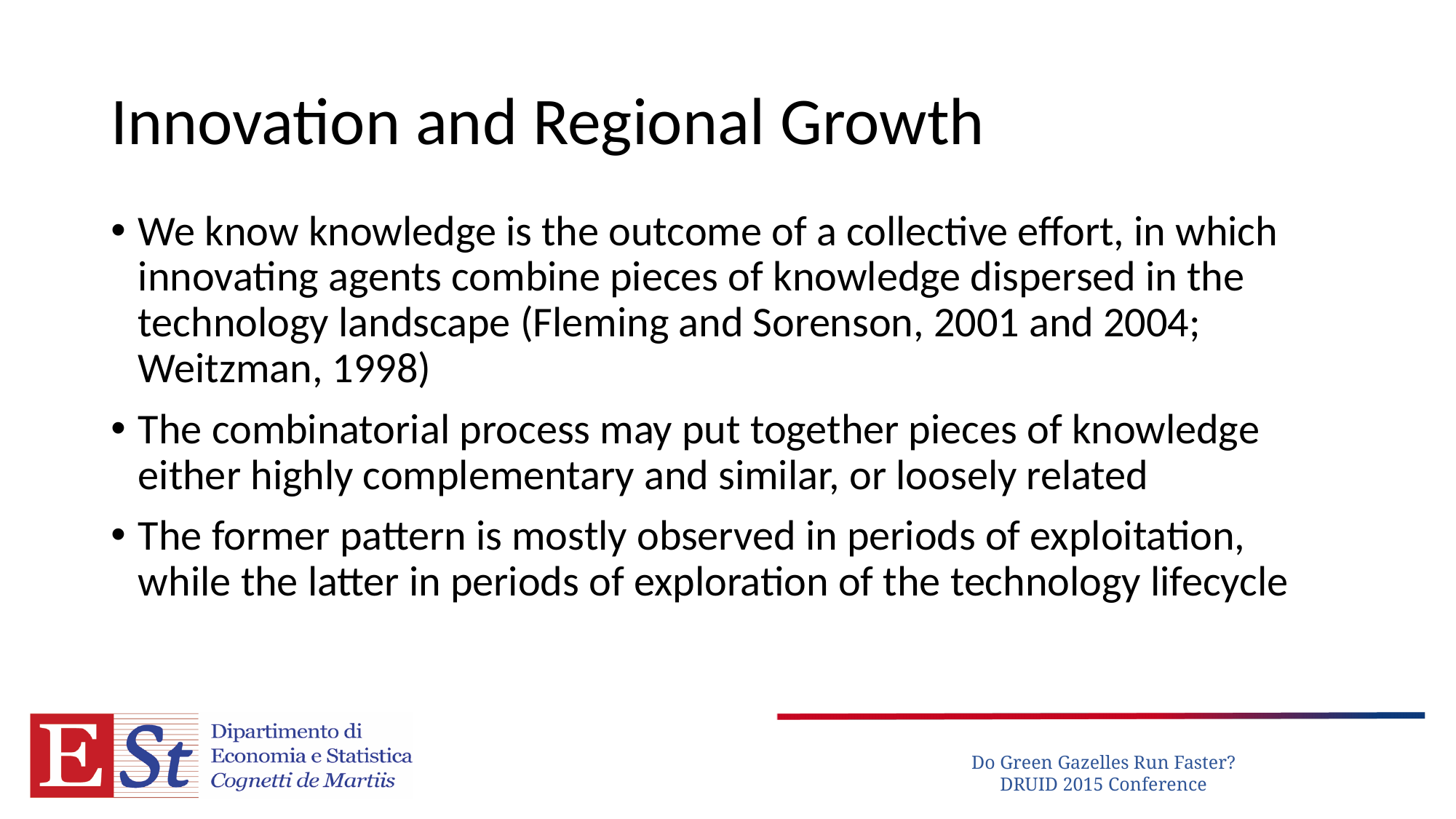

# Innovation and Regional Growth
We know knowledge is the outcome of a collective effort, in which innovating agents combine pieces of knowledge dispersed in the technology landscape (Fleming and Sorenson, 2001 and 2004; Weitzman, 1998)
The combinatorial process may put together pieces of knowledge either highly complementary and similar, or loosely related
The former pattern is mostly observed in periods of exploitation, while the latter in periods of exploration of the technology lifecycle